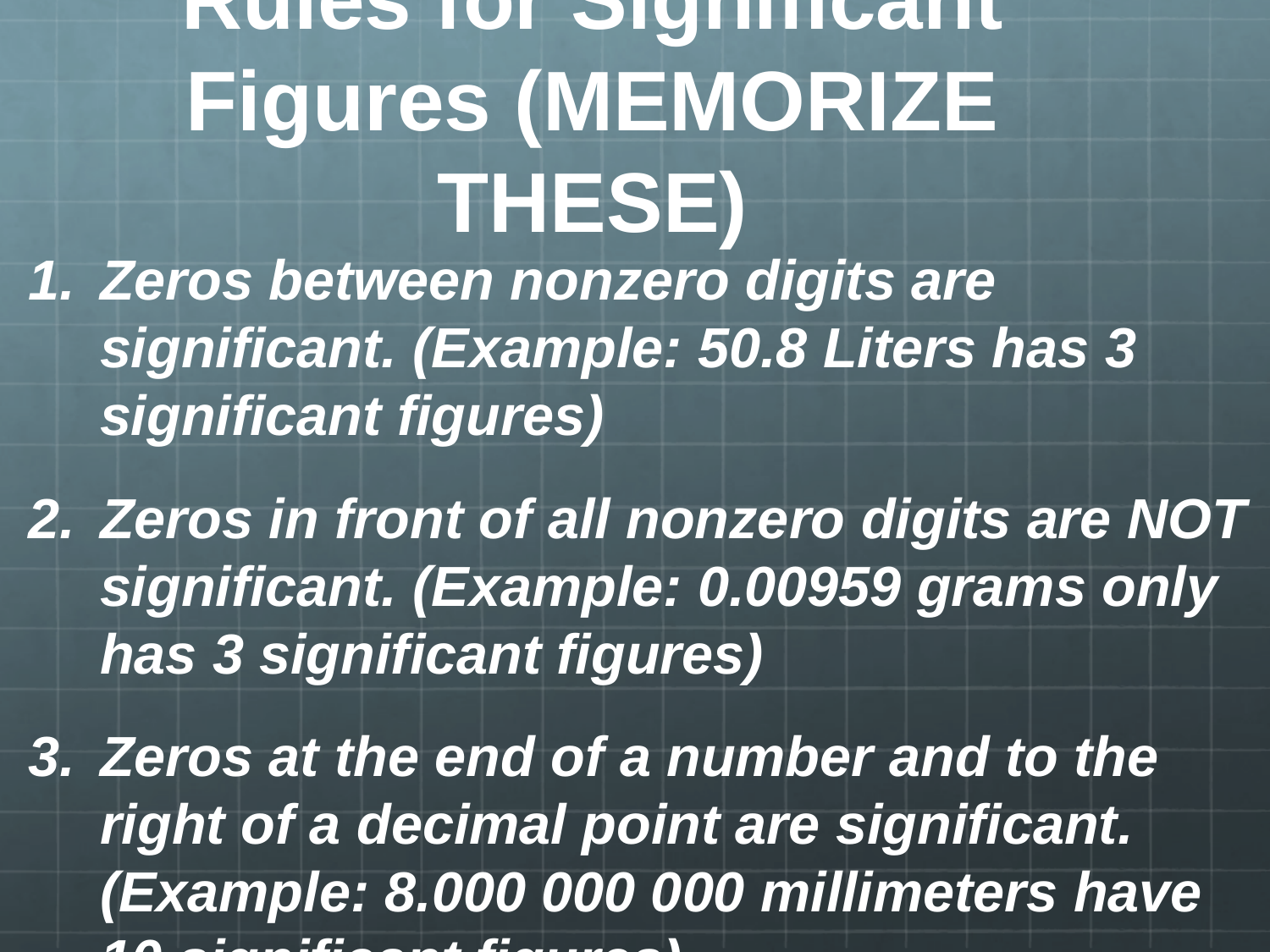

# Rules for Significant Figures (MEMORIZE THESE)

Zeros between nonzero digits are significant. (Example: 50.8 Liters has 3 significant figures)
Zeros in front of all nonzero digits are NOT significant. (Example: 0.00959 grams only has 3 significant figures)
Zeros at the end of a number and to the right of a decimal point are significant. (Example: 8.000 000 000 millimeters have 10 significant figures).
A decimal point after zeros indicates that they are significant. (Example: 2000. meters has four significant figures because of the decimal point explicitly written at the end. 2000 meters only has one because there is no decimal point in the end.)